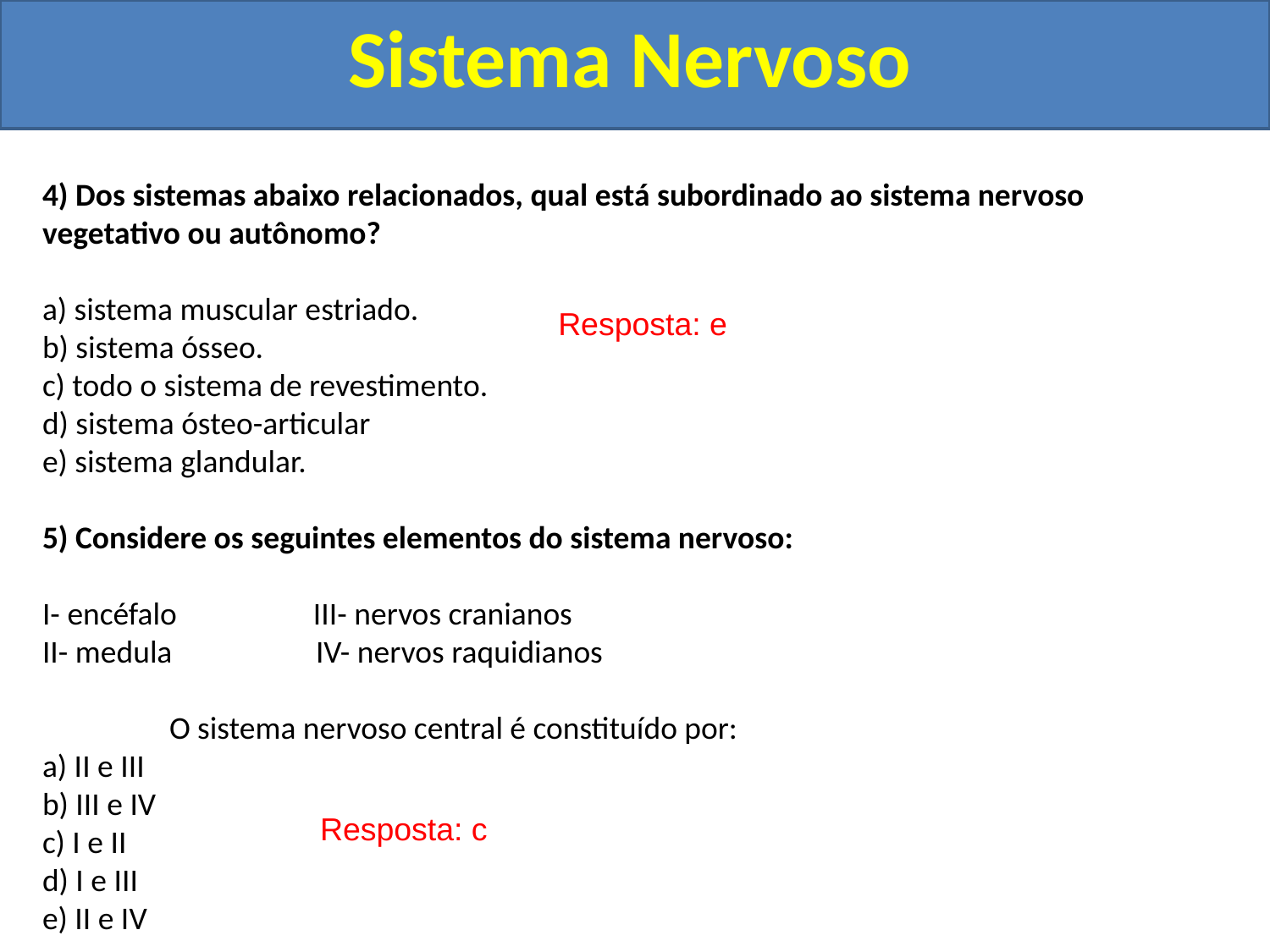

Sistema Nervoso
4) Dos sistemas abaixo relacionados, qual está subordinado ao sistema nervoso vegetativo ou autônomo?

a) sistema muscular estriado.
b) sistema ósseo.
c) todo o sistema de revestimento.
d) sistema ósteo-articular
e) sistema glandular.

5) Considere os seguintes elementos do sistema nervoso:

I- encéfalo                   III- nervos cranianos
II- medula                    IV- nervos raquidianos

	O sistema nervoso central é constituído por:
a) II e III
b) III e IV
c) I e II
d) I e III
e) II e IV

Resposta: e

Resposta: c